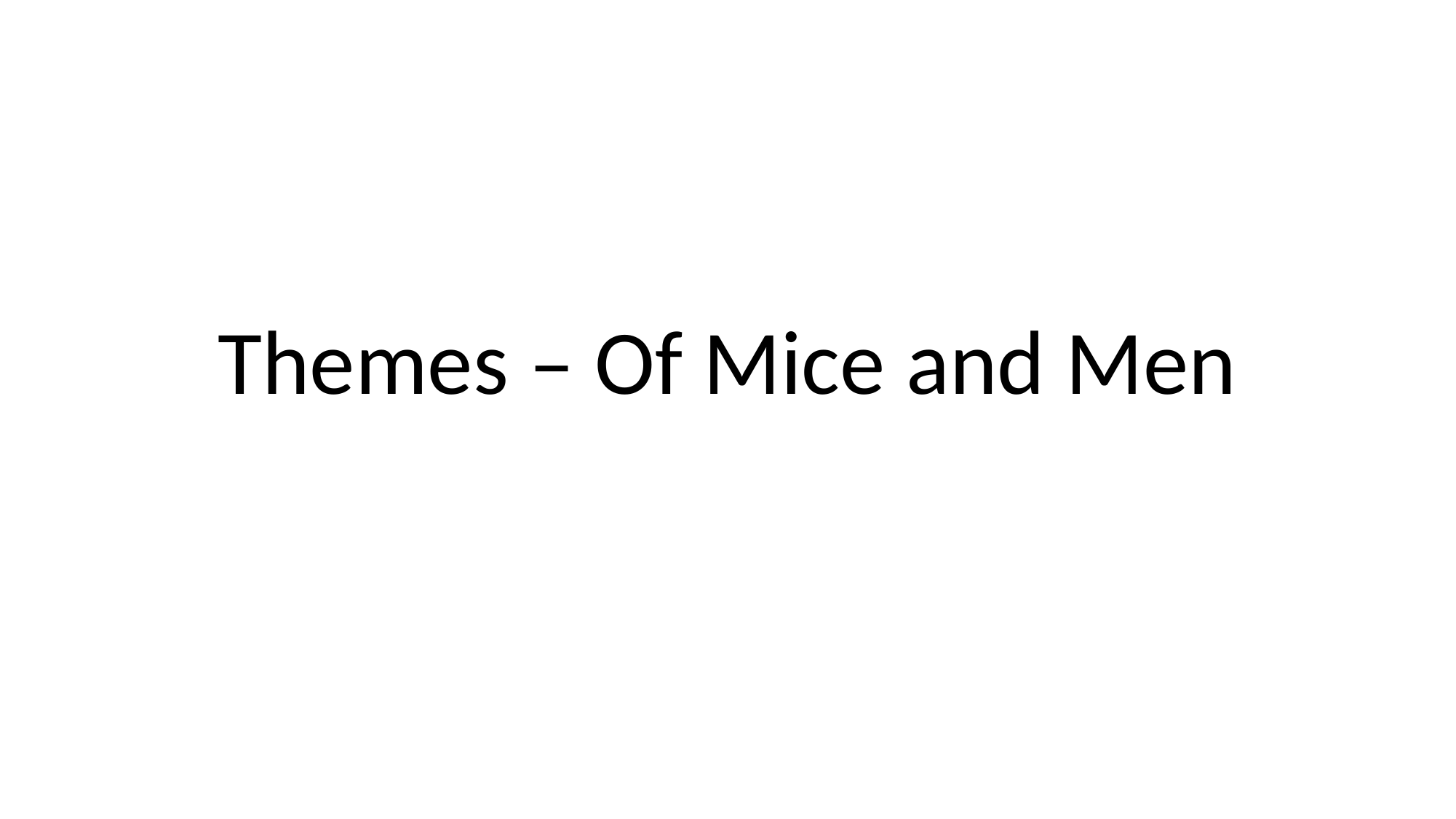

# Themes – Of Mice and Men